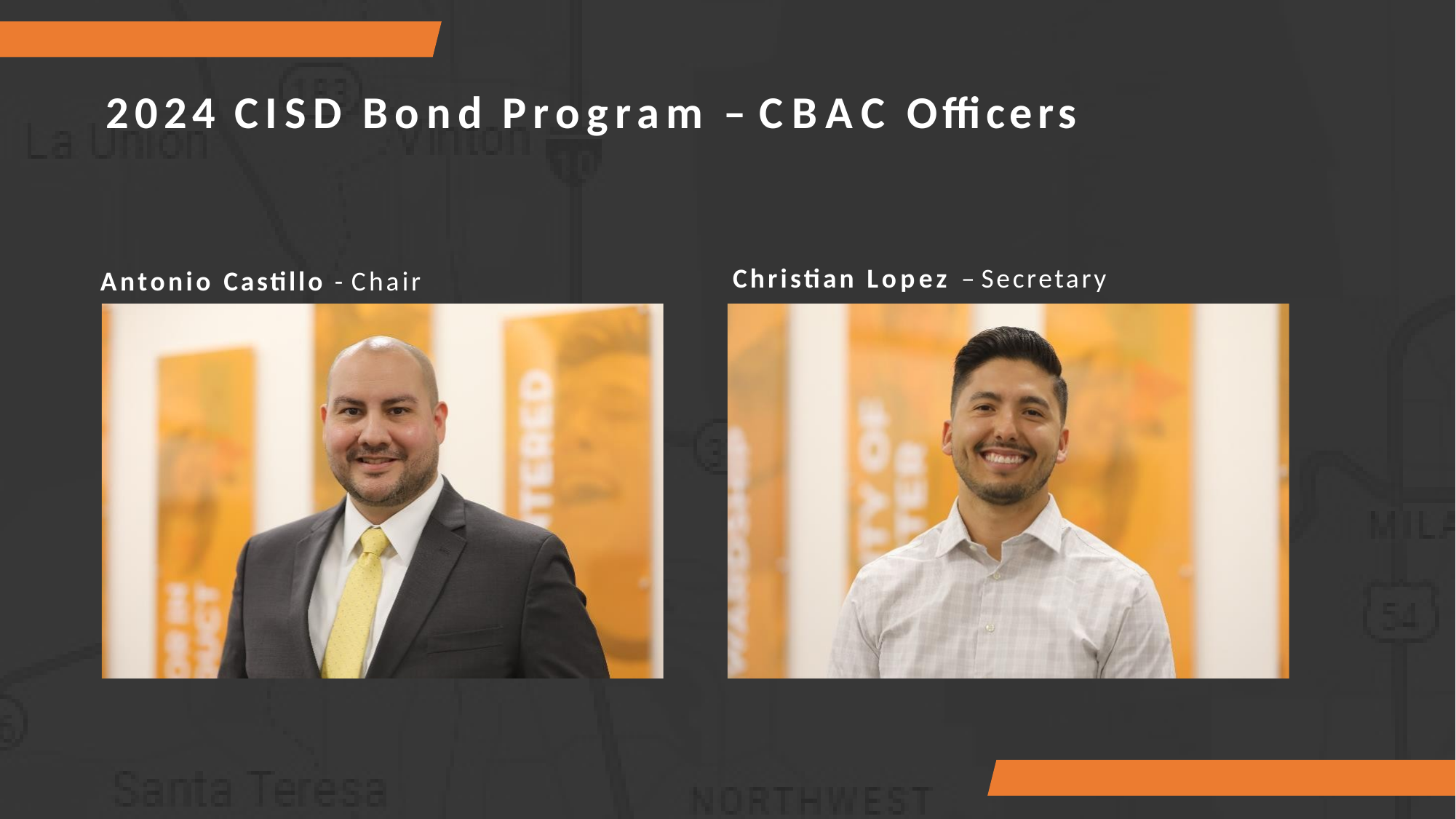

# 2024 CISD Bond Program – CBAC Officers
Christian Lopez – Secretary
Antonio Castillo - Chair